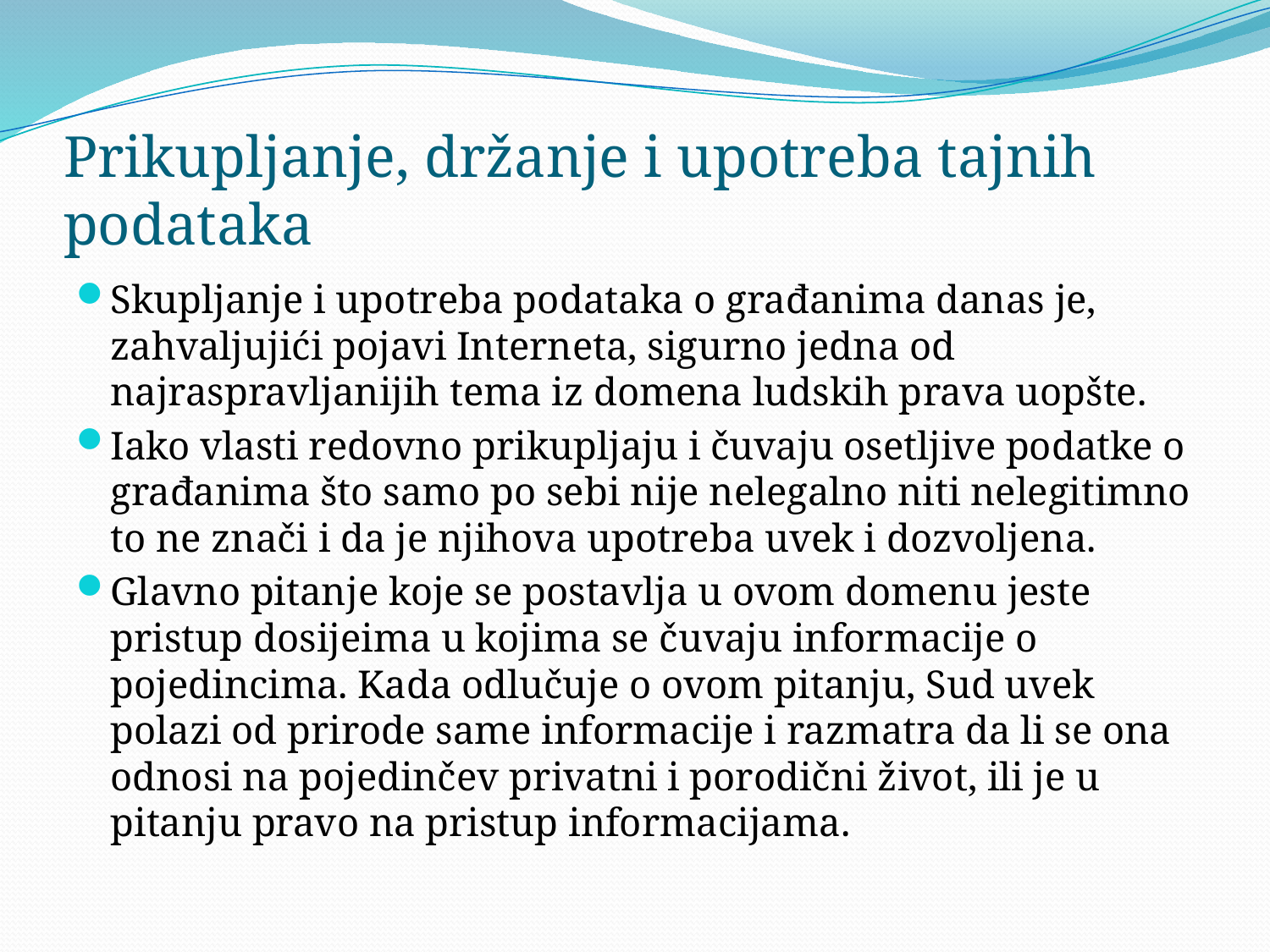

# Prikupljanje, držanje i upotreba tajnih podataka
Skupljanje i upotreba podataka o građanima danas je, zahvaljujići pojavi Interneta, sigurno jedna od najraspravljanijih tema iz domena ludskih prava uopšte.
Iako vlasti redovno prikupljaju i čuvaju osetljive podatke o građanima što samo po sebi nije nelegalno niti nelegitimno to ne znači i da je njihova upotreba uvek i dozvoljena.
Glavno pitanje koje se postavlja u ovom domenu jeste pristup dosijeima u kojima se čuvaju informacije o pojedincima. Kada odlučuje o ovom pitanju, Sud uvek polazi od prirode same informacije i razmatra da li se ona odnosi na pojedinčev privatni i porodični život, ili je u pitanju pravo na pristup informacijama.